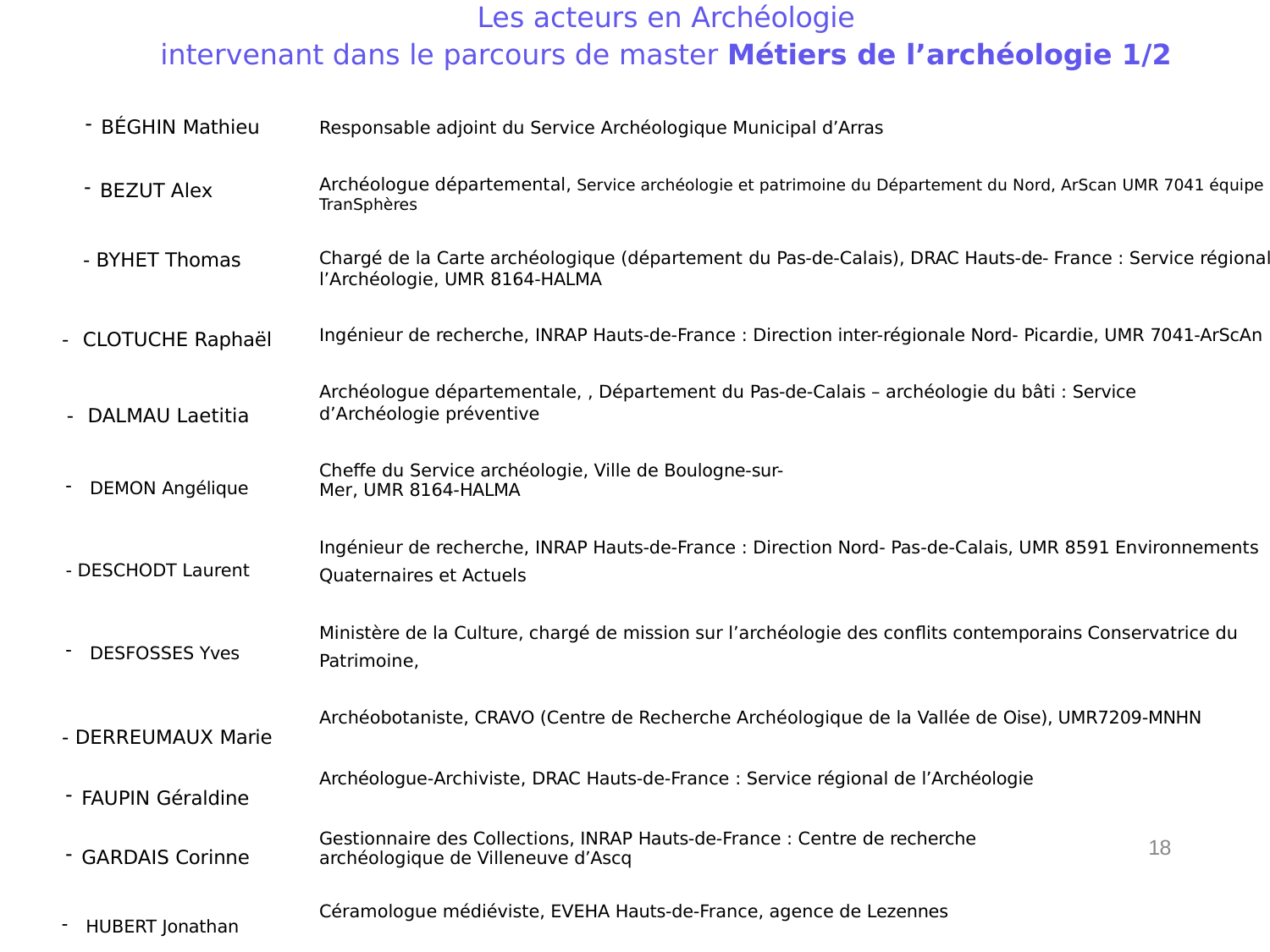

# Les acteurs en Archéologie
intervenant dans le parcours de master Métiers de l’archéologie 1/2
BÉGHIN Mathieu
Responsable adjoint du Service Archéologique Municipal d’Arras

Archéologue départemental, Service archéologie et patrimoine du Département du Nord, ArScan UMR 7041 équipe TranSphères

Chargé de la Carte archéologique (département du Pas-de-Calais), DRAC Hauts-de- France : Service régional de l’Archéologie, UMR 8164-HALMA

Ingénieur de recherche, INRAP Hauts-de-France : Direction inter-régionale Nord- Picardie, UMR 7041-ArScAn

Archéologue départementale, , Département du Pas-de-Calais – archéologie du bâti : Service
d’Archéologie préventive

Cheffe du Service archéologie, Ville de Boulogne-sur-
Mer, UMR 8164-HALMA

Ingénieur de recherche, INRAP Hauts-de-France : Direction Nord- Pas-de-Calais, UMR 8591 Environnements Quaternaires et Actuels

Ministère de la Culture, chargé de mission sur l’archéologie des conflits contemporains Conservatrice du Patrimoine,

Archéobotaniste, CRAVO (Centre de Recherche Archéologique de la Vallée de Oise), UMR7209-MNHN

Archéologue-Archiviste, DRAC Hauts-de-France : Service régional de l’Archéologie

Gestionnaire des Collections, INRAP Hauts-de-France : Centre de recherche
archéologique de Villeneuve d’Ascq

Céramologue médiéviste, EVEHA Hauts-de-France, agence de Lezennes

BEZUT Alex
- BYHET Thomas
- CLOTUCHE Raphaël
- DALMAU Laetitia
DEMON Angélique

- DESCHODT Laurent

DESFOSSES Yves

- DERREUMAUX Marie
FAUPIN Géraldine

GARDAIS Corinne
18
HUBERT Jonathan